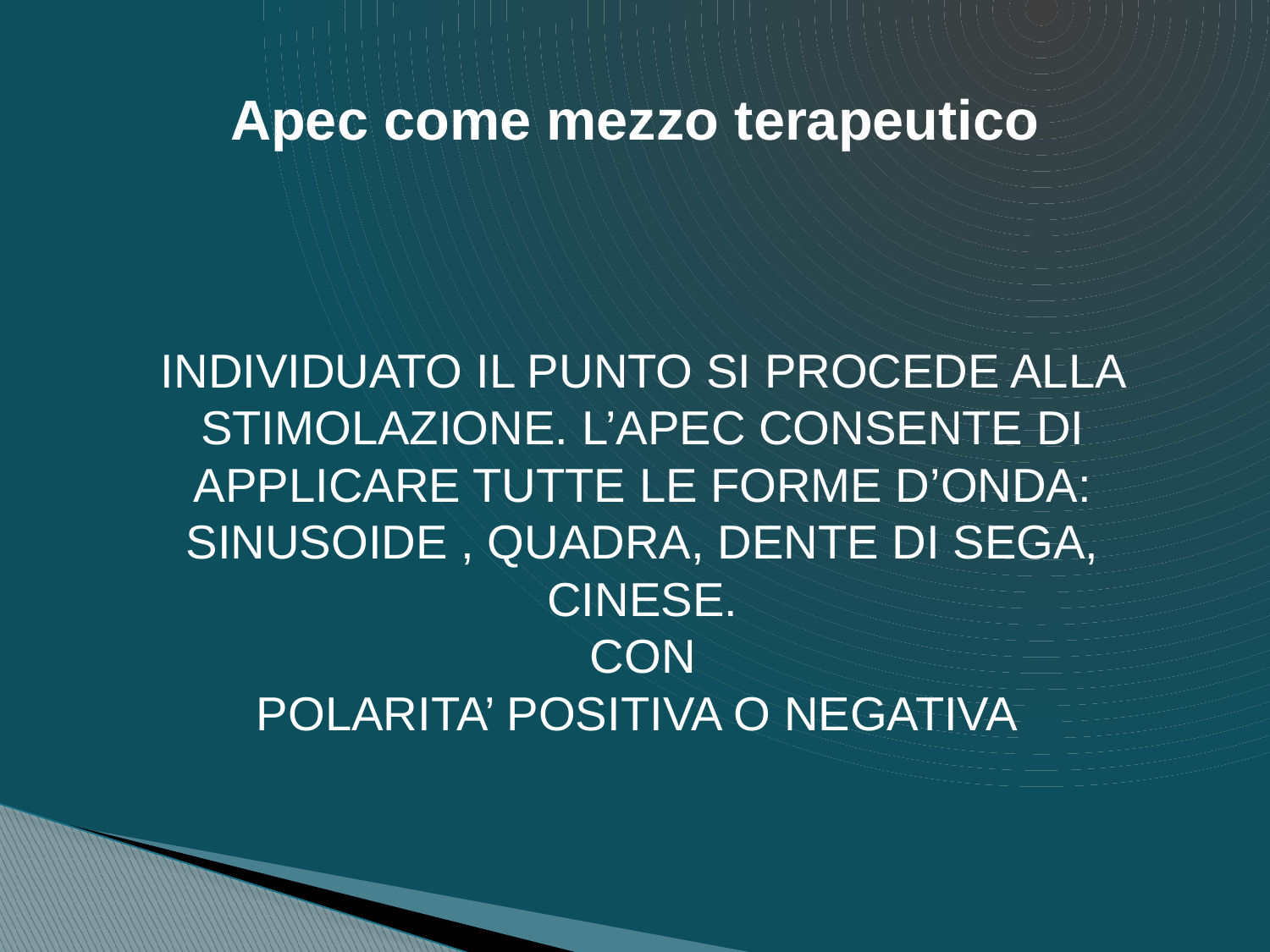

# Apec come mezzo terapeutico

INDIVIDUATO IL PUNTO SI PROCEDE ALLA STIMOLAZIONE. L’APEC CONSENTE DI APPLICARE TUTTE LE FORME D’ONDA: SINUSOIDE , QUADRA, DENTE DI SEGA, CINESE.
CON
POLARITA’ POSITIVA O NEGATIVA